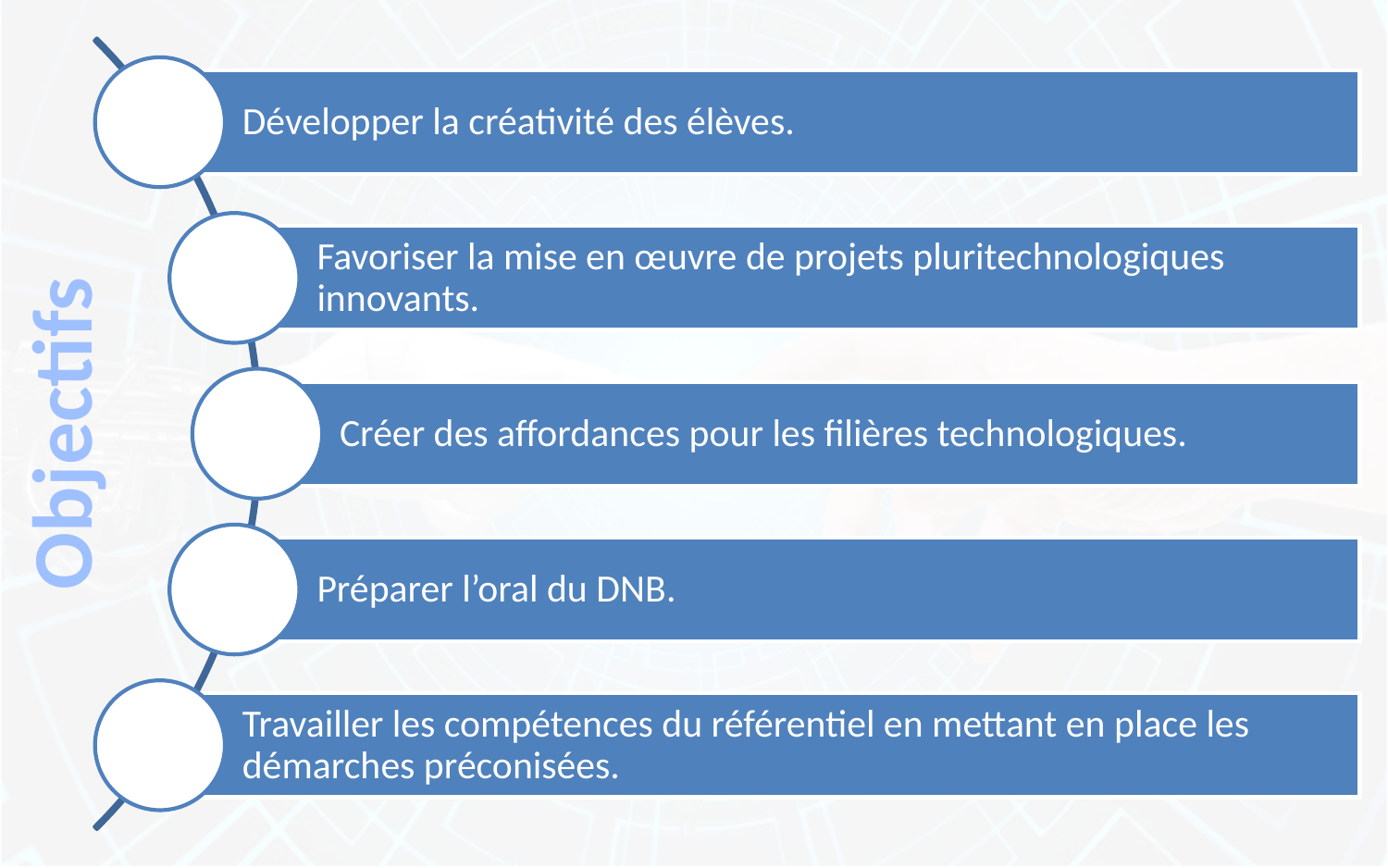

Développer la créativité des élèves.
Favoriser la mise en œuvre de projets pluritechnologiques innovants.
Créer des affordances pour les filières technologiques.
Préparer l’oral du DNB.
Travailler les compétences du référentiel en mettant en place les démarches préconisées.
Objectifs